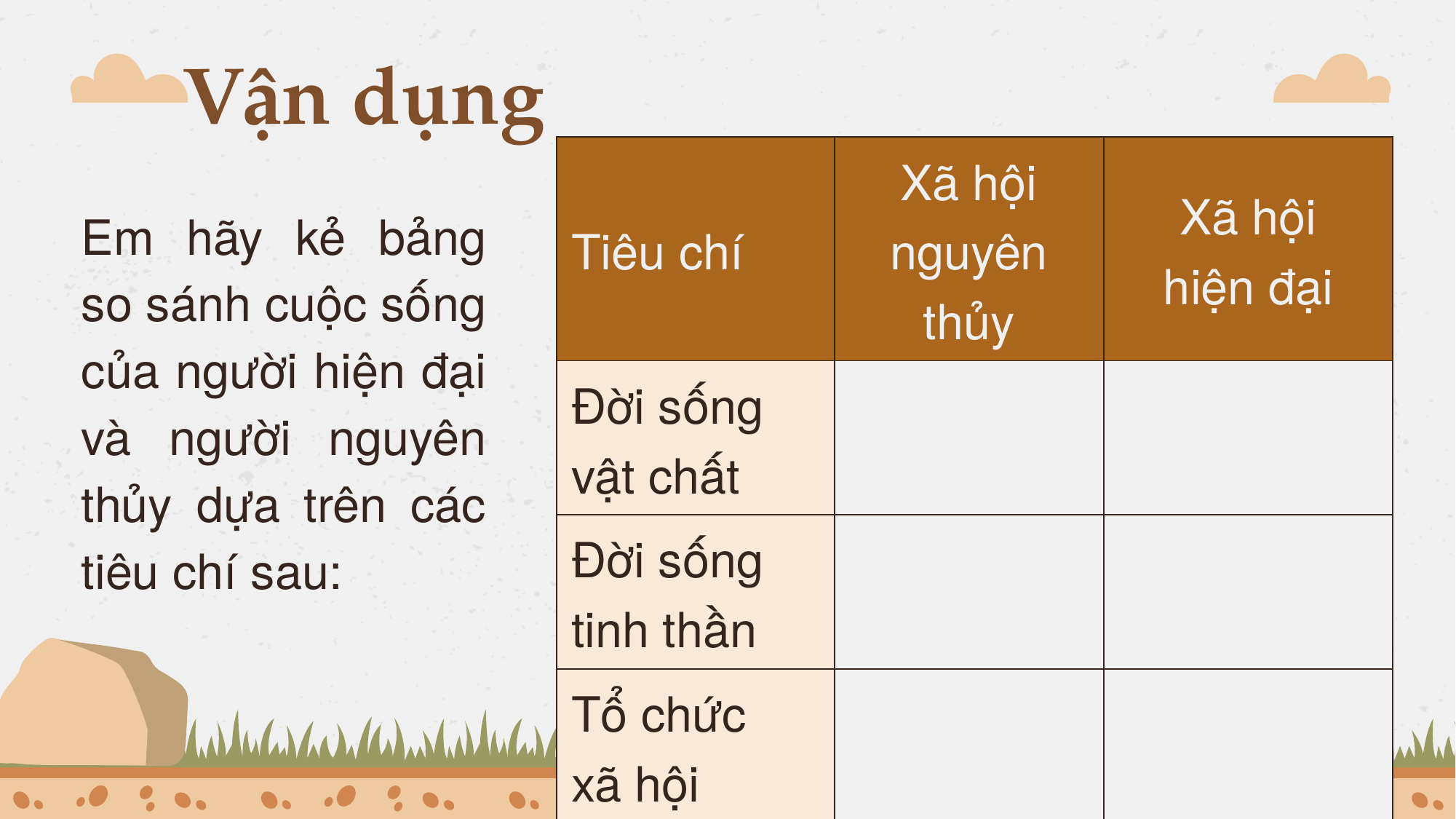

# Vận dụng
| Tiêu chí | Xã hội nguyên thủy | Xã hội hiện đại |
| --- | --- | --- |
| Đời sống vật chất |  |  |
| Đời sống tinh thần |  |  |
| Tổ chức xã hội |  |  |
Em hãy kẻ bảng so sánh cuộc sống của người hiện đại và người nguyên thủy dựa trên các tiêu chí sau: